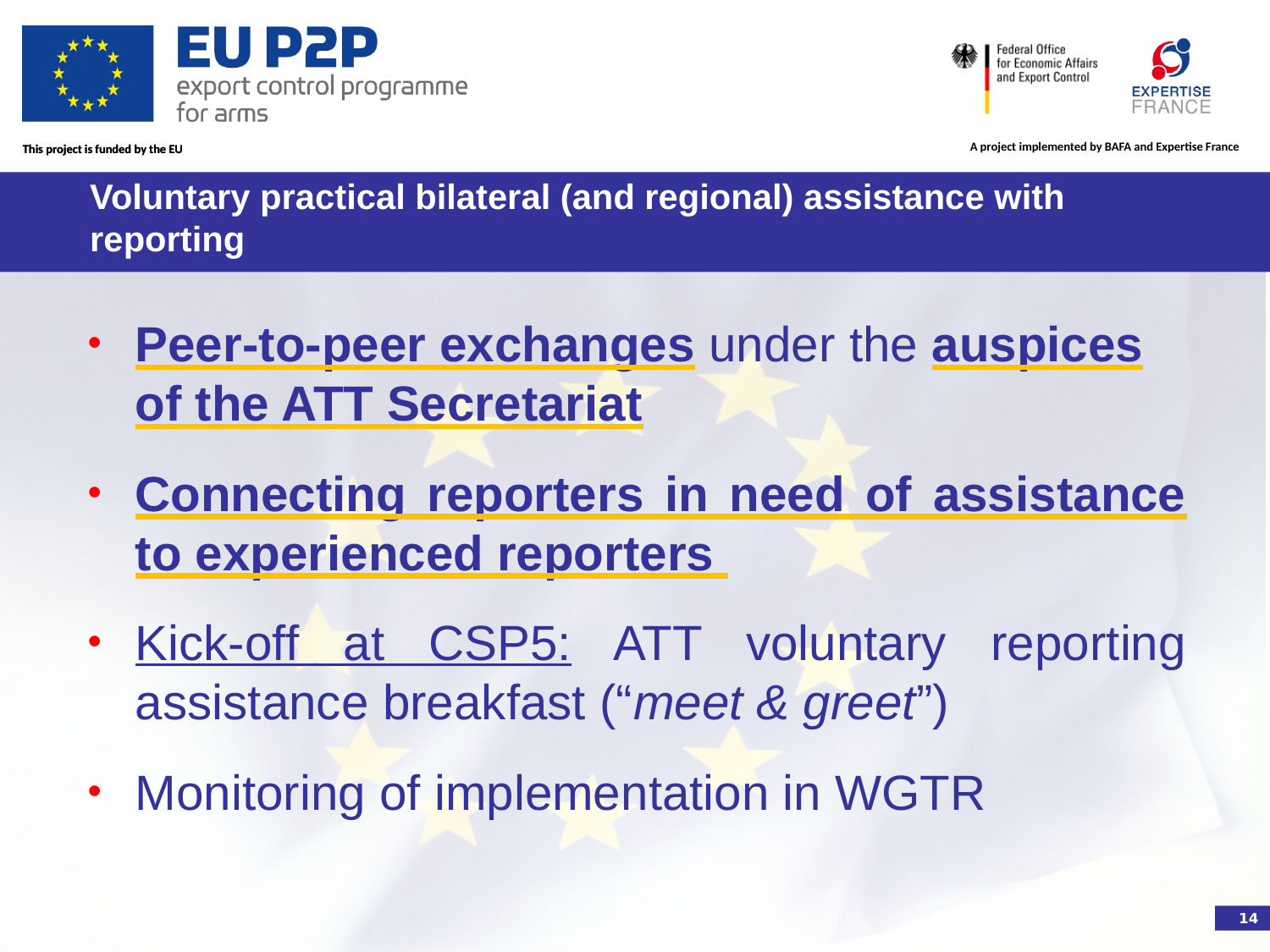

# Voluntary practical bilateral (and regional) assistance with reporting
Peer-to-peer exchanges under the auspices of the ATT Secretariat
Connecting reporters in need of assistance to experienced reporters
Kick-off at CSP5: ATT voluntary reporting assistance breakfast (“meet & greet”)
Monitoring of implementation in WGTR
14